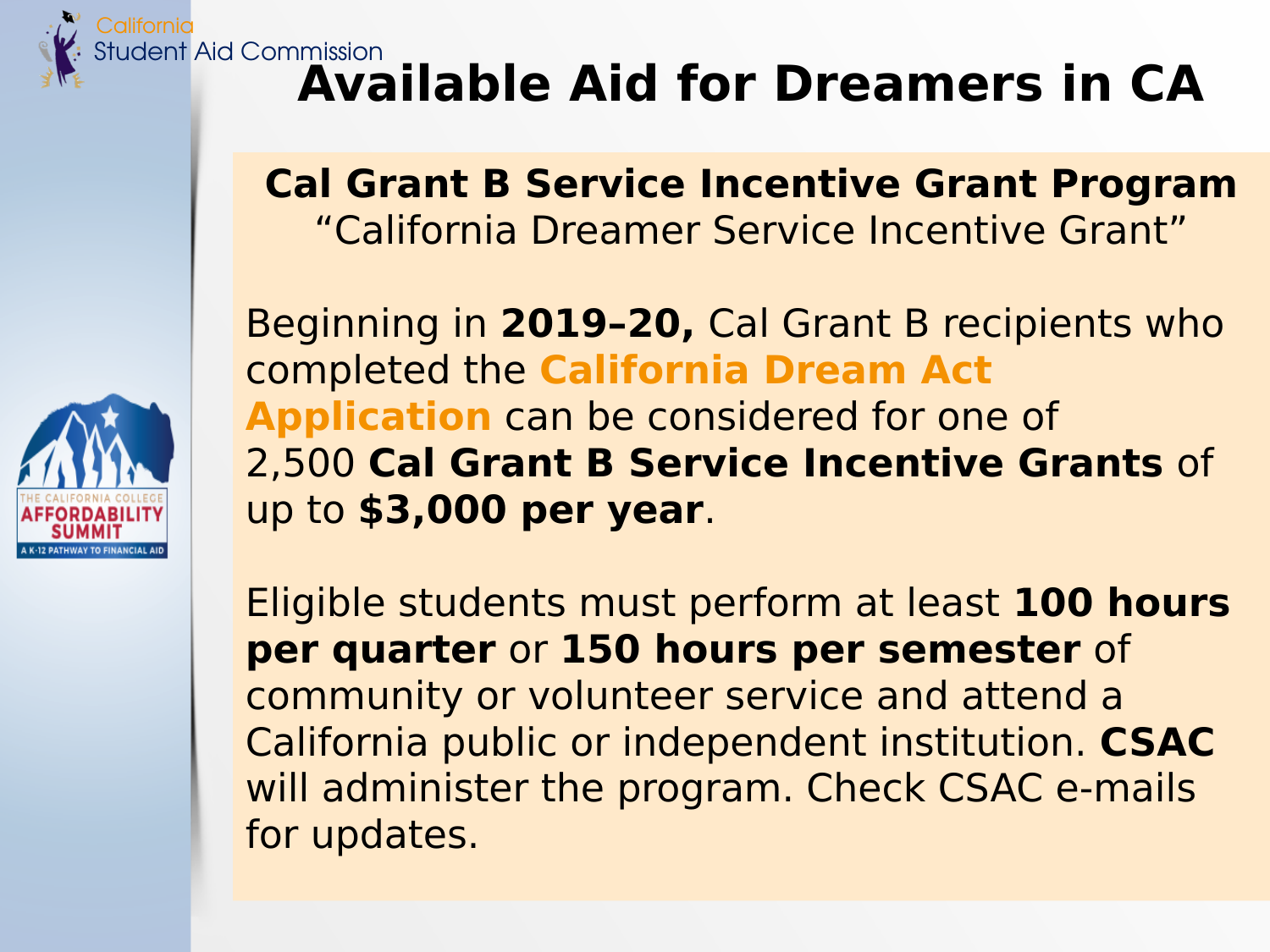

# Available Aid for Dreamers in CA
Cal Grant B Service Incentive Grant Program
“California Dreamer Service Incentive Grant”

Beginning in 2019–20, Cal Grant B recipients who completed the California Dream Act Application can be considered for one of 2,500 Cal Grant B Service Incentive Grants of up to $3,000 per year.

Eligible students must perform at least 100 hours per quarter or 150 hours per semester of community or volunteer service and attend a California public or independent institution. CSAC will administer the program. Check CSAC e-mails for updates.